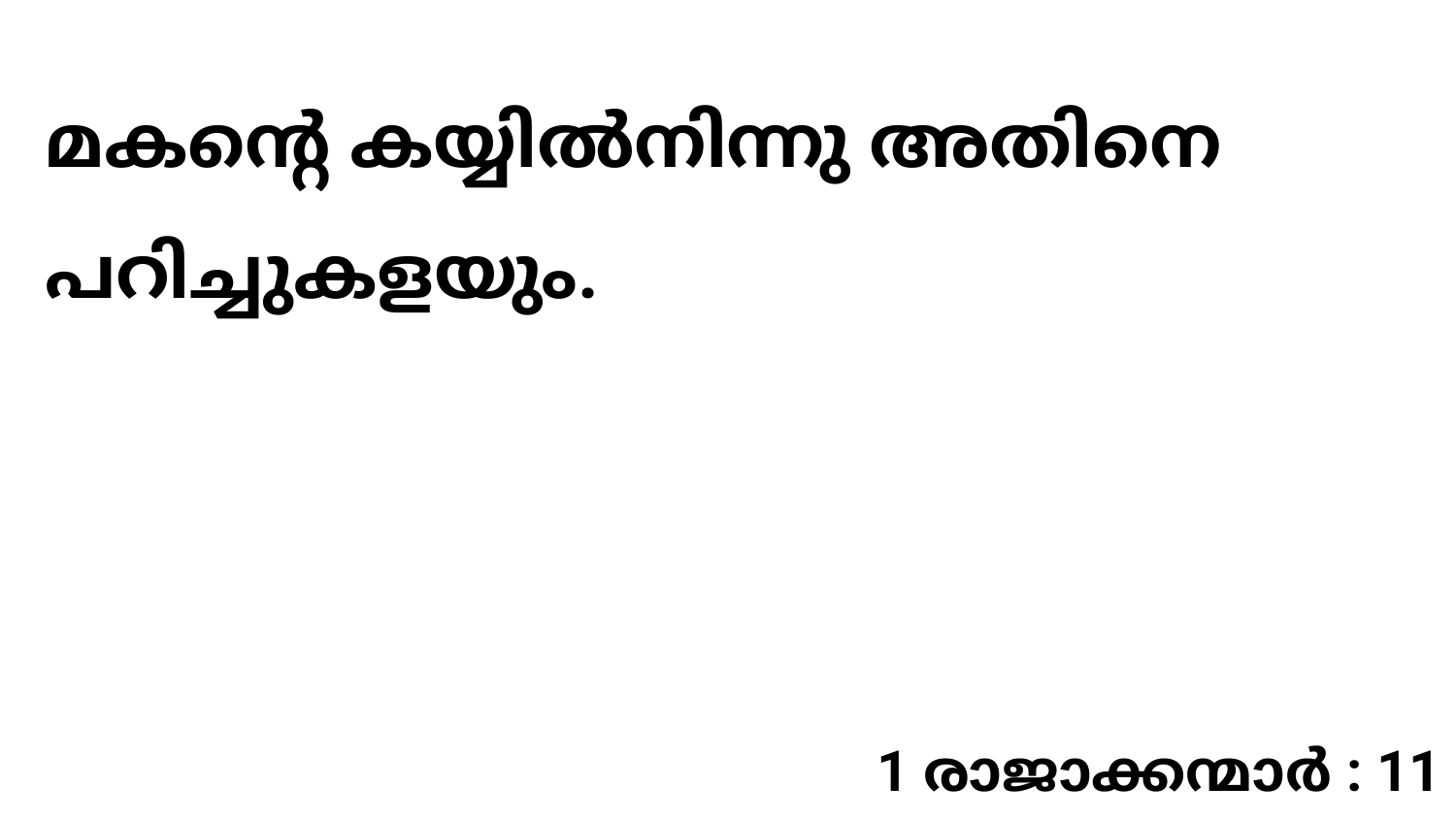

മകന്റെ കയ്യിൽനിന്നു അതിനെ പറിച്ചുകളയും.
1 രാജാക്കന്മാർ : 11